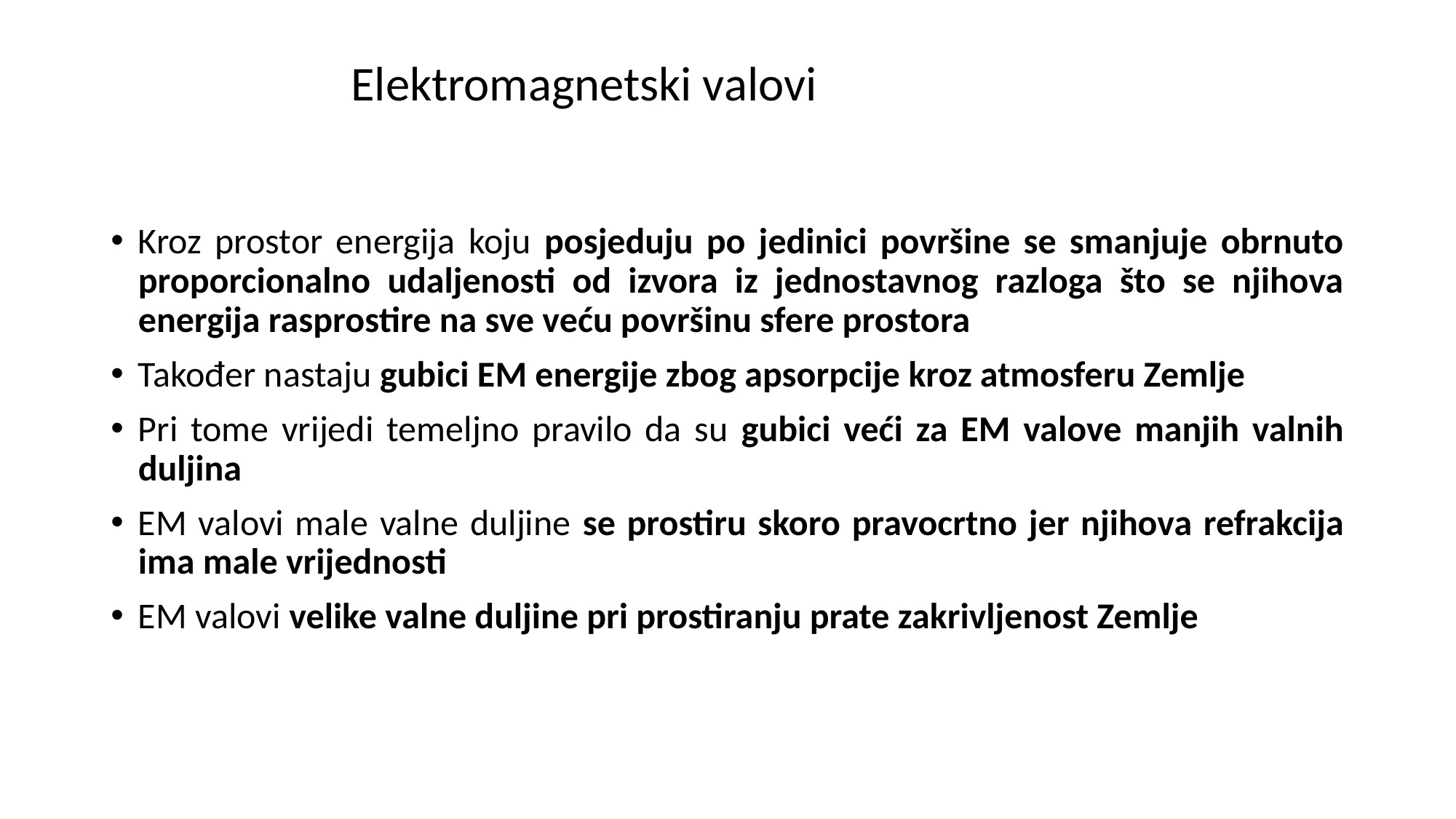

# Elektromagnetski valovi
Kroz prostor energija koju posjeduju po jedinici površine se smanjuje obrnuto proporcionalno udaljenosti od izvora iz jednostavnog razloga što se njihova energija rasprostire na sve veću površinu sfere prostora
Također nastaju gubici EM energije zbog apsorpcije kroz atmosferu Zemlje
Pri tome vrijedi temeljno pravilo da su gubici veći za EM valove manjih valnih duljina
EM valovi male valne duljine se prostiru skoro pravocrtno jer njihova refrakcija ima male vrijednosti
EM valovi velike valne duljine pri prostiranju prate zakrivljenost Zemlje